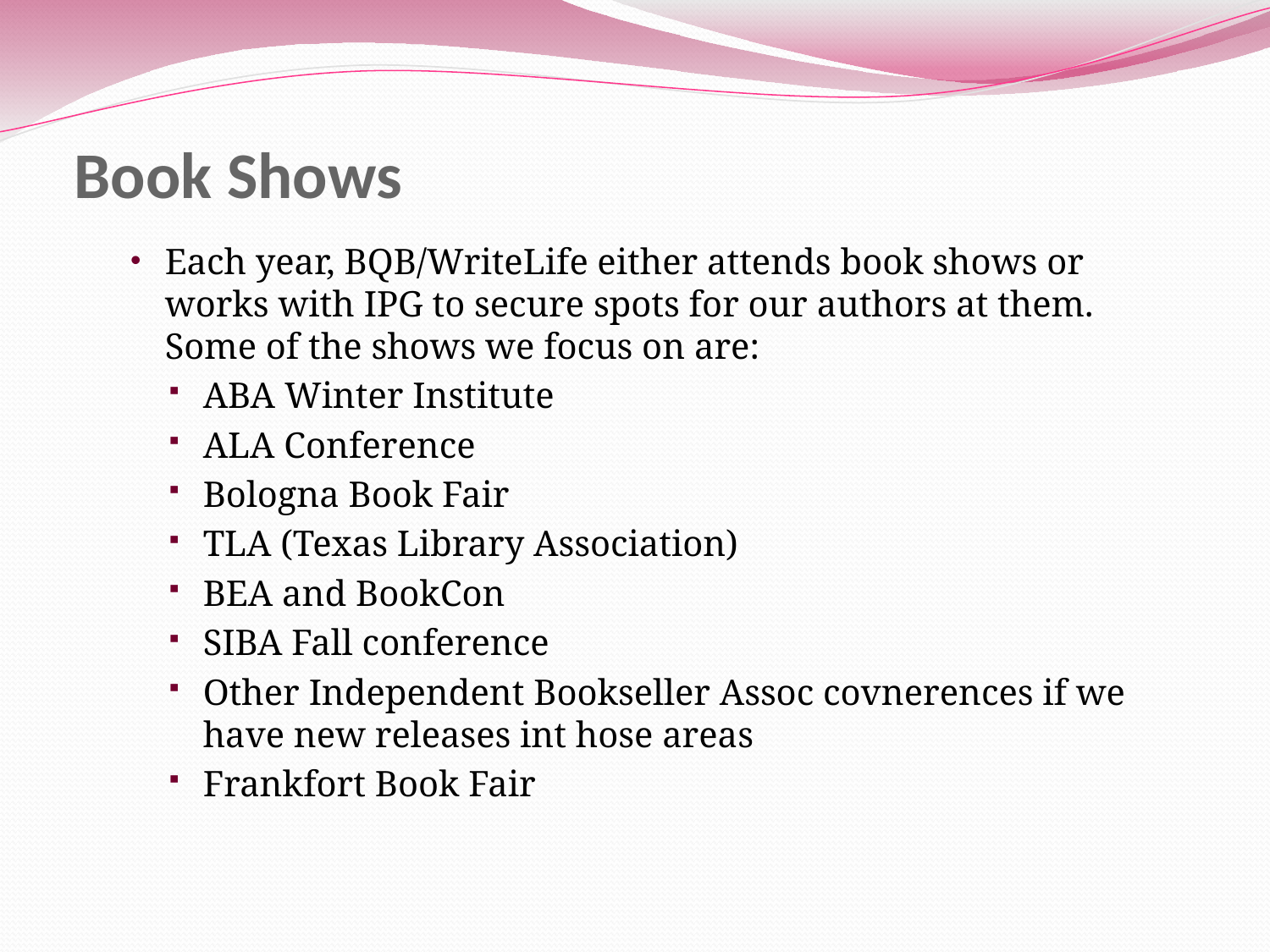

# Book Shows
Each year, BQB/WriteLife either attends book shows or works with IPG to secure spots for our authors at them. Some of the shows we focus on are:
ABA Winter Institute
ALA Conference
Bologna Book Fair
TLA (Texas Library Association)
BEA and BookCon
SIBA Fall conference
Other Independent Bookseller Assoc covnerences if we have new releases int hose areas
Frankfort Book Fair